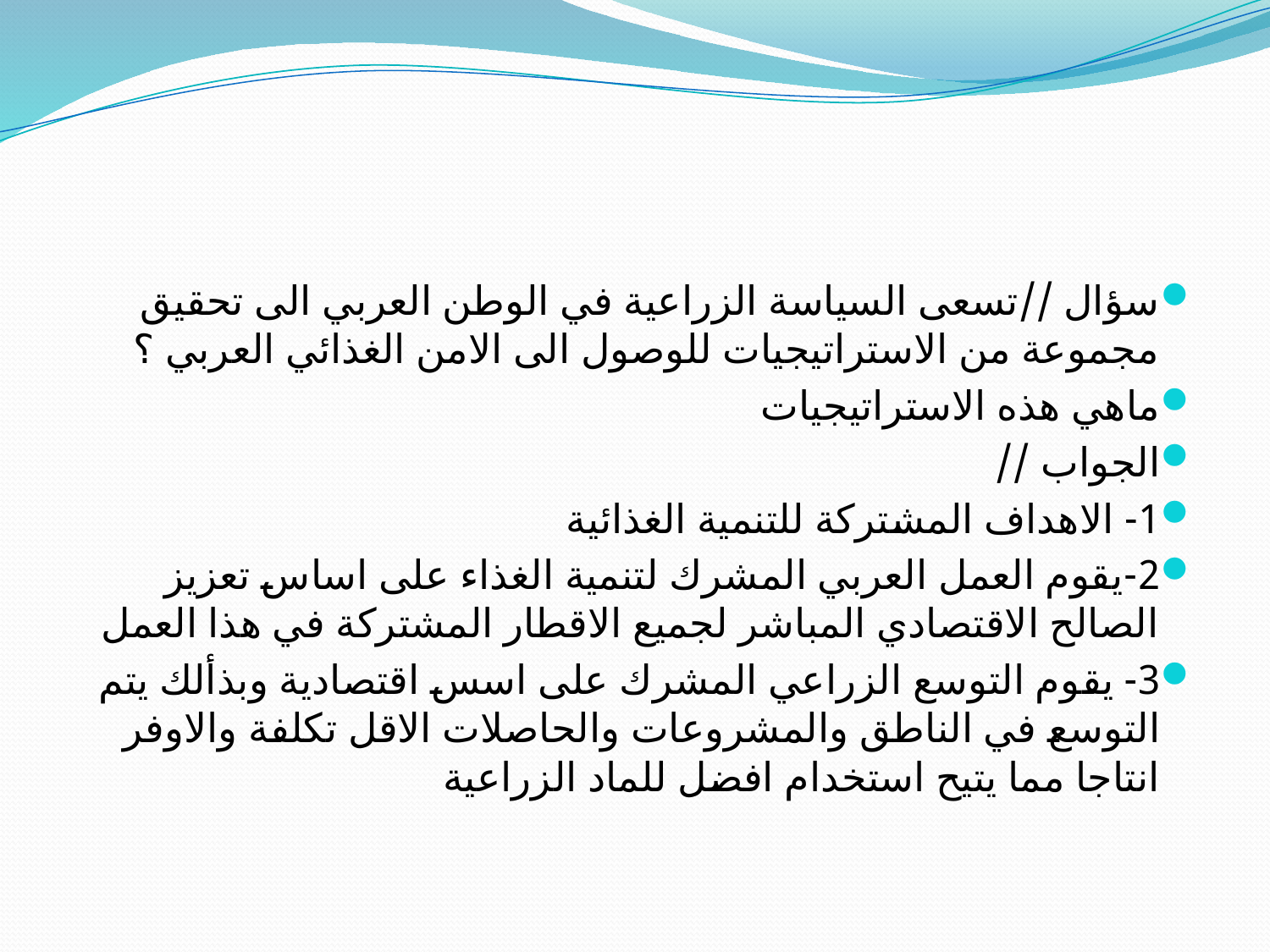

#
سؤال //تسعى السياسة الزراعية في الوطن العربي الى تحقيق مجموعة من الاستراتيجيات للوصول الى الامن الغذائي العربي ؟
ماهي هذه الاستراتيجيات
الجواب //
1- الاهداف المشتركة للتنمية الغذائية
2-يقوم العمل العربي المشرك لتنمية الغذاء على اساس تعزيز الصالح الاقتصادي المباشر لجميع الاقطار المشتركة في هذا العمل
3- يقوم التوسع الزراعي المشرك على اسس اقتصادية وبذألك يتم التوسع في الناطق والمشروعات والحاصلات الاقل تكلفة والاوفر انتاجا مما يتيح استخدام افضل للماد الزراعية